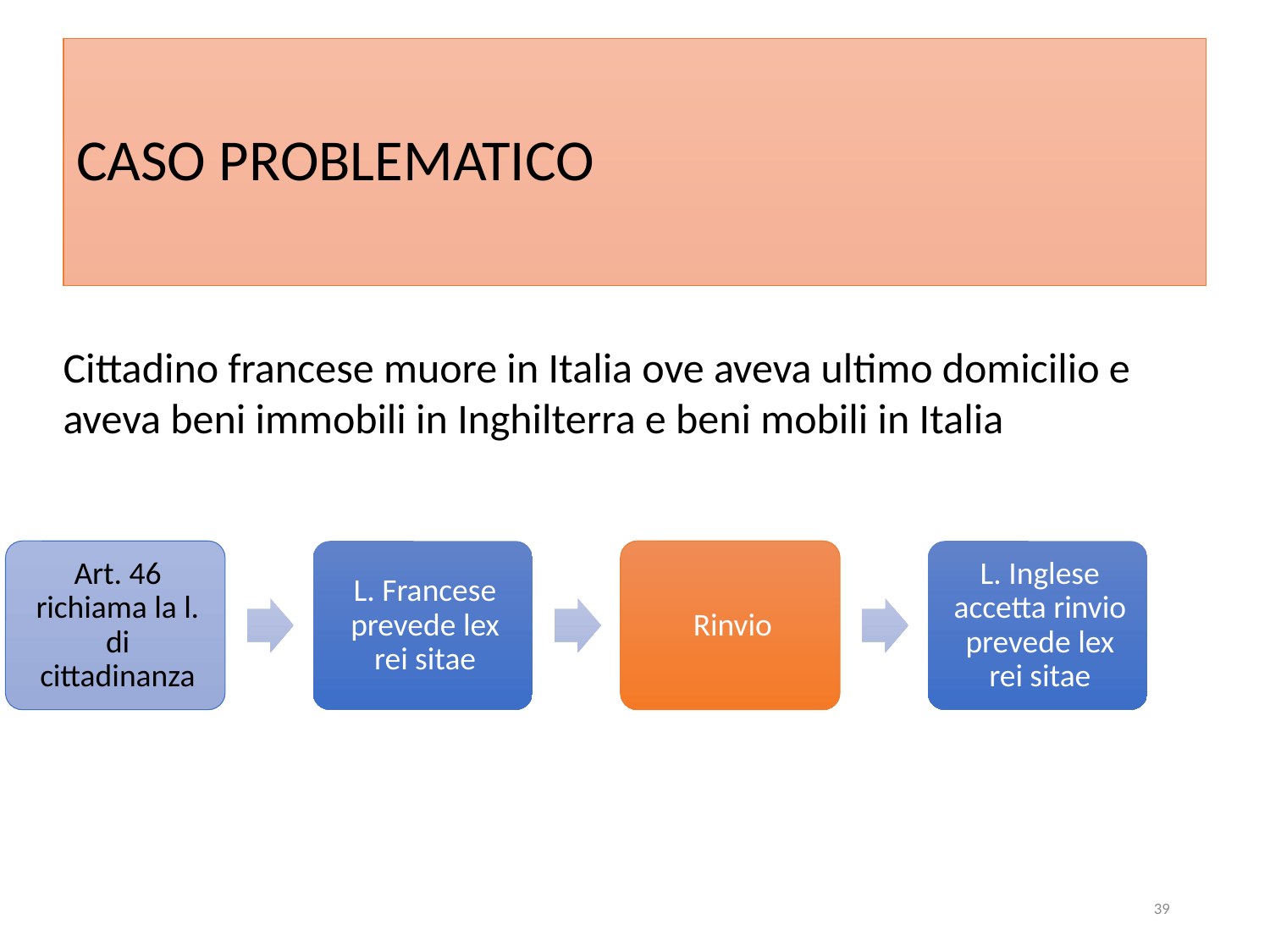

# CASO PROBLEMATICO
Cittadino francese muore in Italia ove aveva ultimo domicilio e aveva beni immobili in Inghilterra e beni mobili in Italia
Art. 46 richiama la l. di cittadinanza

L. Francese prevede lex rei sitae

Rinvio

L. Inglese accetta rinvio prevede lex rei sitae
39